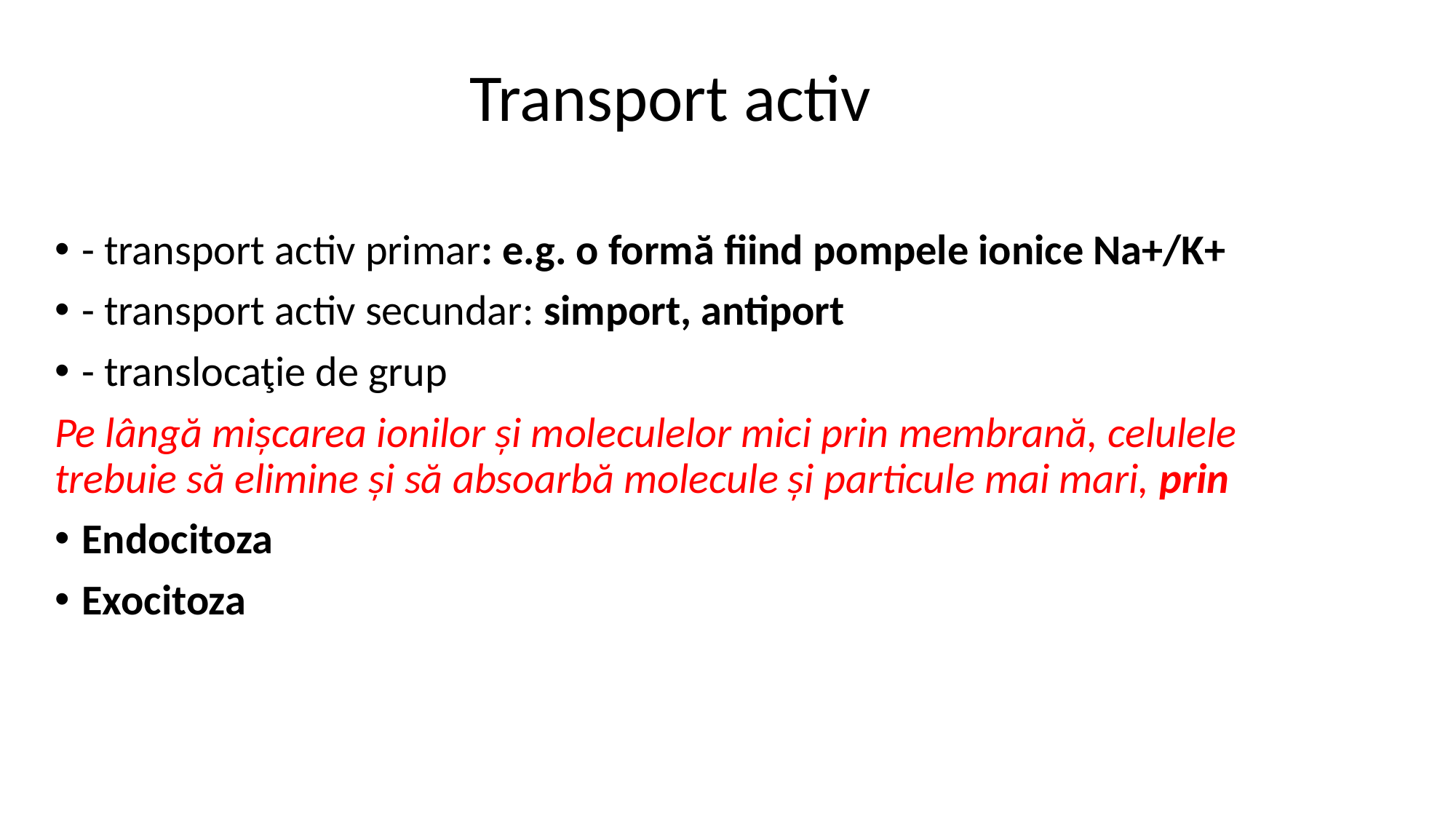

# Transport activ
- transport activ primar: e.g. o formă fiind pompele ionice Na+/K+
- transport activ secundar: simport, antiport
- translocaţie de grup
Pe lângă mișcarea ionilor și moleculelor mici prin membrană, celulele trebuie să elimine și să absoarbă molecule și particule mai mari, prin
Endocitoza
Exocitoza